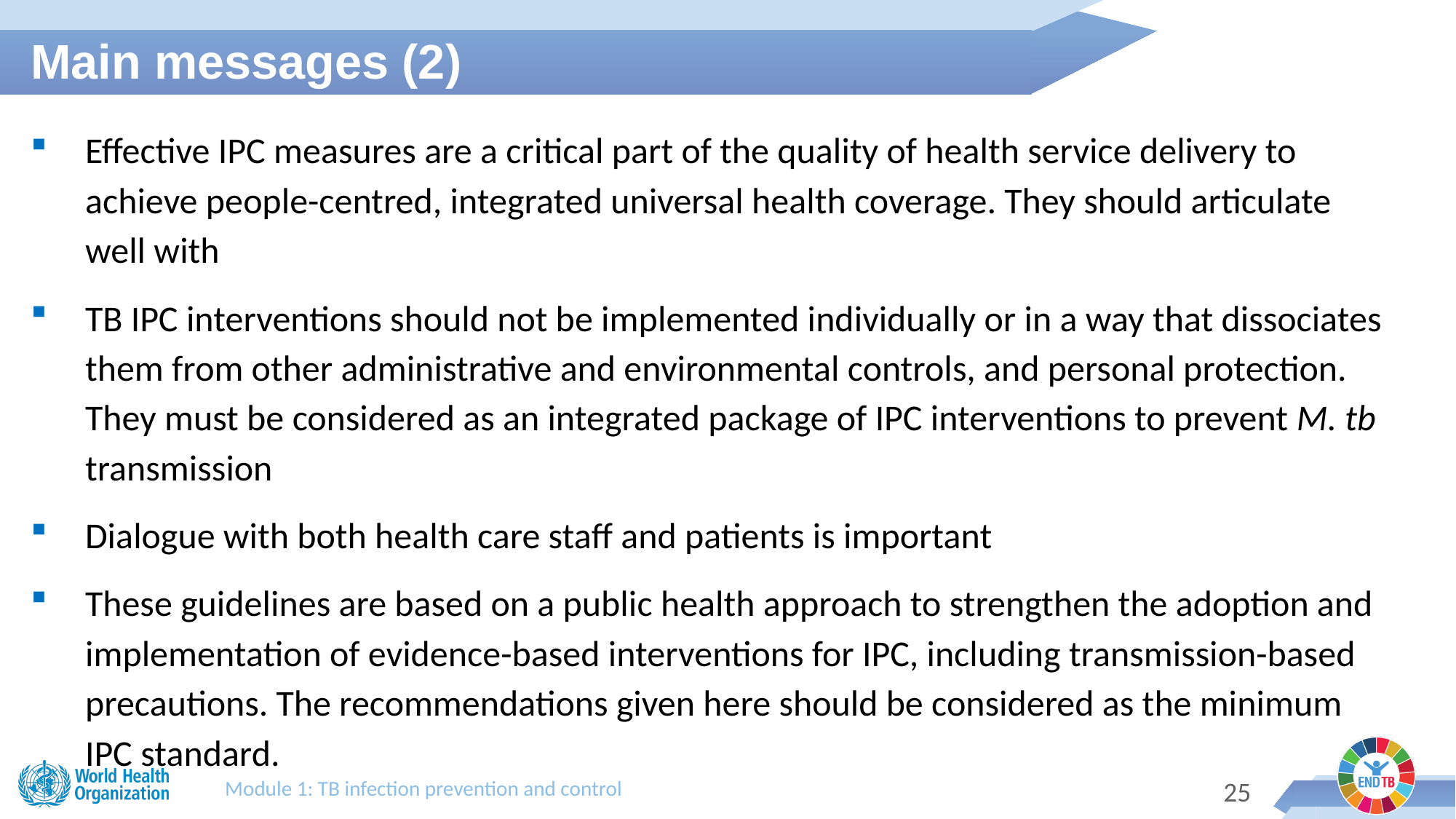

Main messages (2)
Effective IPC measures are a critical part of the quality of health service delivery to achieve people-centred, integrated universal health coverage. They should articulate well with
TB IPC interventions should not be implemented individually or in a way that dissociates them from other administrative and environmental controls, and personal protection. They must be considered as an integrated package of IPC interventions to prevent M. tb transmission
Dialogue with both health care staff and patients is important
These guidelines are based on a public health approach to strengthen the adoption and implementation of evidence-based interventions for IPC, including transmission-based precautions. The recommendations given here should be considered as the minimum IPC standard.

Module 1: TB infection prevention and control
25